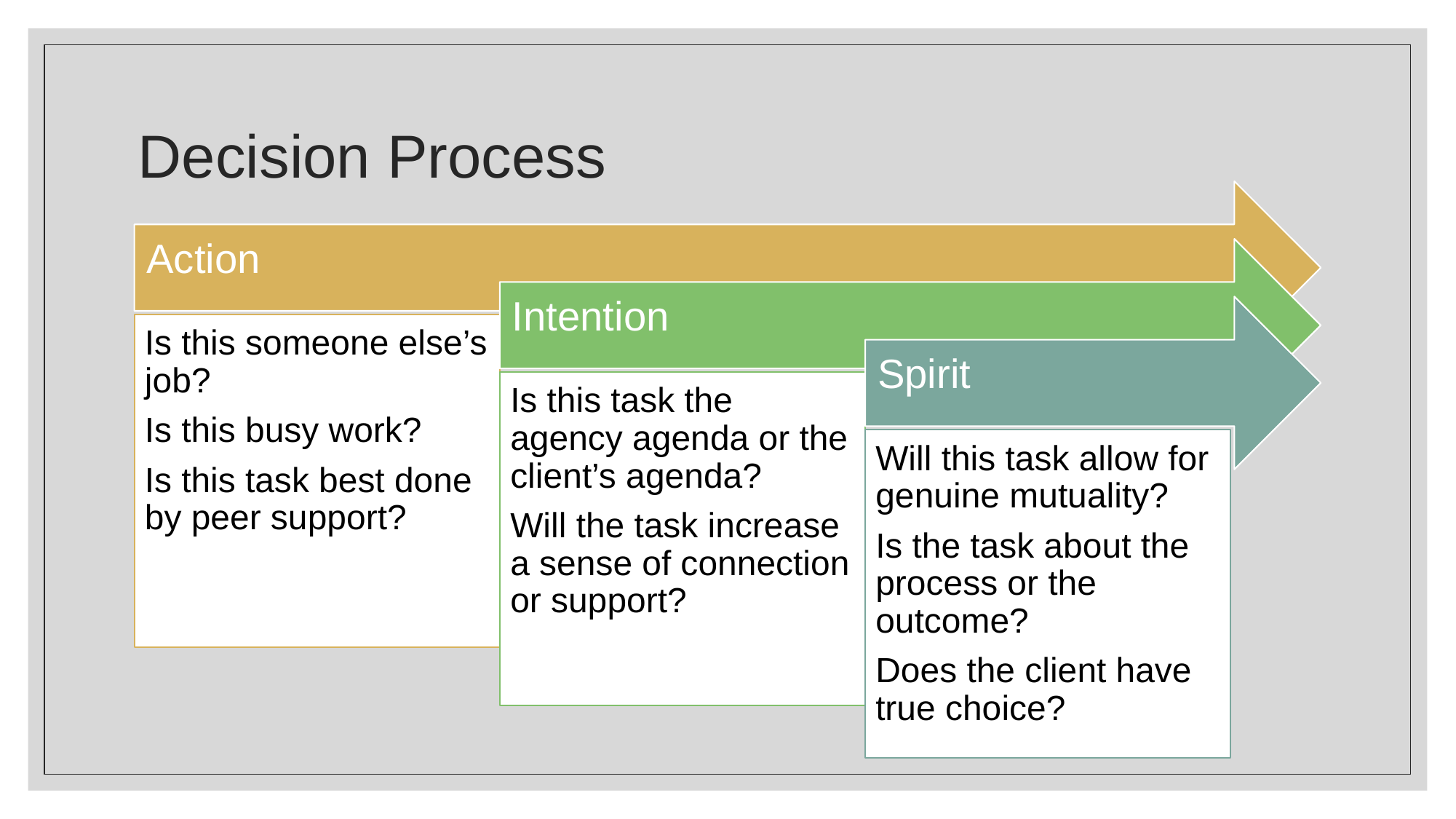

# Decision Process
Action
Intention
Spirit
Is this someone else’s job?
Is this busy work?
Is this task best done by peer support?
Is this task the agency agenda or the client’s agenda?
Will the task increase a sense of connection or support?
Will this task allow for genuine mutuality?
Is the task about the process or the outcome?
Does the client have true choice?